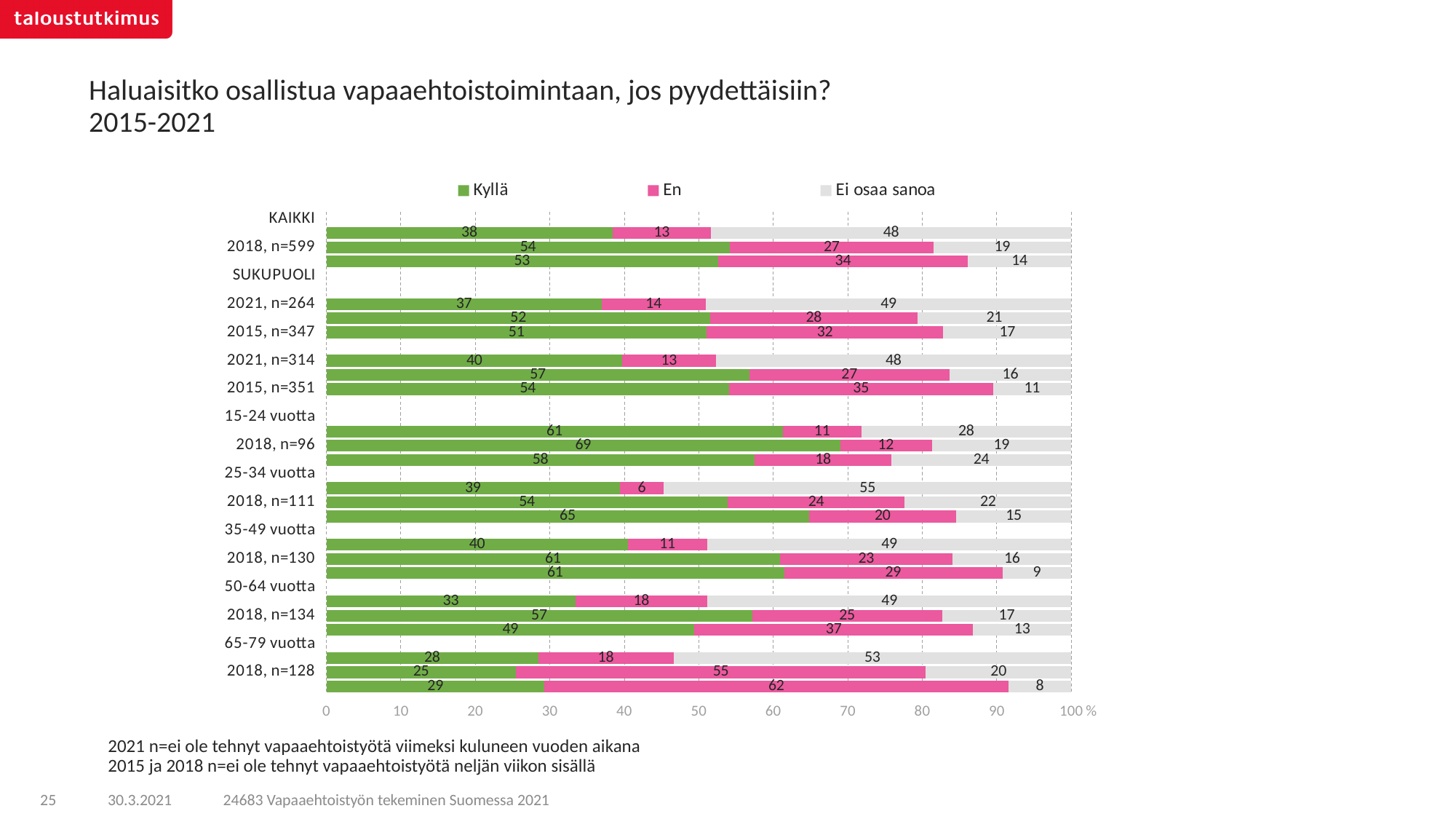

# Haluaisitko osallistua vapaaehtoistoimintaan, jos pyydettäisiin? 2015-2021

### Chart

| Category | Kyllä | En | Ei osaa sanoa |
|---|---|---|---|
| KAIKKI | None | None | None |
| 2021, n=578 | 38.40232 | 13.22397 | 48.37371 |
| 2018, n=599 | 54.160933132875 | 27.3208243149103 | 18.5182425522147 |
| 2015, n=698 | 52.57135 | 33.55 | 13.87865 |
| SUKUPUOLI | None | None | None |
| Mies | None | None | None |
| 2021, n=264 | 36.96938 | 13.97026 | 49.06036 |
| 2018, n=283 | 51.5340205326569 | 27.7972019568035 | 20.6687775105395 |
| 2015, n=347 | 51.06305 | 31.73786 | 17.19909 |
| Nainen | None | None | None |
| 2021, n=314 | 39.74291 | 12.52578 | 47.73131 |
| 2018, n=316 | 56.7879236067657 | 26.8444325510107 | 16.3676438422236 |
| 2015, n=351 | 54.09496 | 35.38053 | 10.52451 |
| IKÄRYHMÄ | None | None | None |
| 15-24 vuotta | None | None | None |
| 2021, n=45 | 61.28418 | 10.50574 | 28.21008 |
| 2018, n=96 | 68.9577067228569 | 12.3144225478609 | 18.727870729282 |
| 2015, n=141 | 57.50233 | 18.36781 | 24.12986 |
| 25-34 vuotta | None | None | None |
| 2021, n=125 | 39.37396 | 5.94531 | 54.68073 |
| 2018, n=111 | 53.8610579544245 | 23.7838824099274 | 22.355059635648 |
| 2015, n=113 | 64.76879 | 19.77598 | 15.45523 |
| 35-49 vuotta | None | None | None |
| 2021, n=141 | 40.45952 | 10.642 | 48.89848 |
| 2018, n=130 | 60.860558014081 | 23.2290496872858 | 15.910392298633 |
| 2015, n=147 | 61.45106 | 29.29274 | 9.2562 |
| 50-64 vuotta | None | None | None |
| 2021, n=131 | 33.42403 | 17.74523 | 48.83075 |
| 2018, n=134 | 57.1732676216183 | 25.472381328593 | 17.3543510497885 |
| 2015, n=144 | 49.41415 | 37.39604 | 13.18981 |
| 65-79 vuotta | None | None | None |
| 2021, n=136 | 28.42398 | 18.19742 | 53.3786 |
| 2018, n=128 | 25.4583768772968 | 55.0008095497432 | 19.54081357296 |
| 2015, n=153 | 29.27329 | 62.27031 | 8.45639 |
2021 n=ei ole tehnyt vapaaehtoistyötä viimeksi kuluneen vuoden aikana
2015 ja 2018 n=ei ole tehnyt vapaaehtoistyötä neljän viikon sisällä
24683 Vapaaehtoistyön tekeminen Suomessa 2021
25
30.3.2021